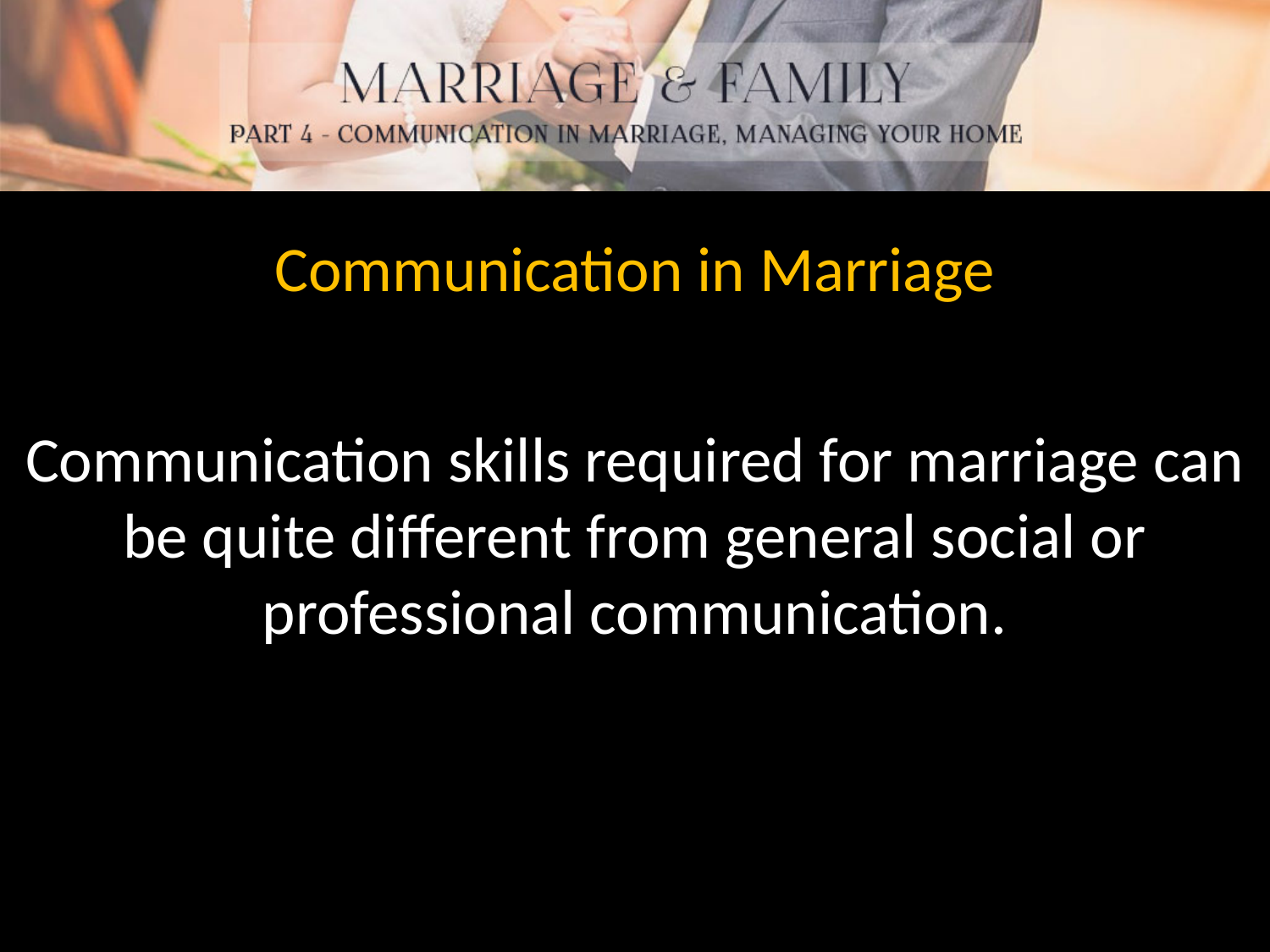

Communication in Marriage
Communication skills required for marriage can be quite different from general social or professional communication.